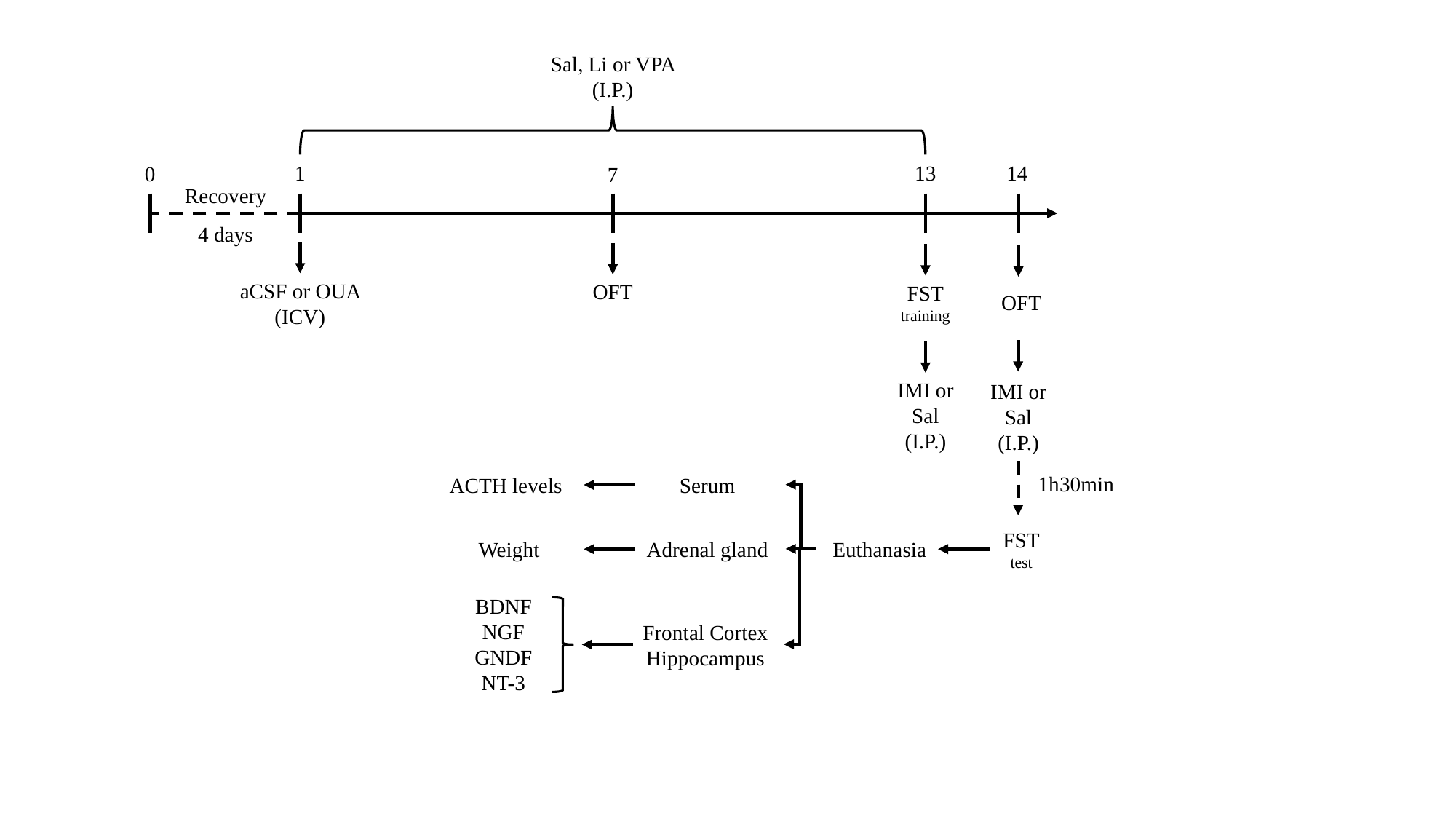

Sal, Li or VPA (I.P.)
14
13
1
0
7
Recovery
4 days
aCSF or OUA (ICV)
OFT
FST
training
OFT
IMI or Sal
(I.P.)
IMI or Sal
(I.P.)
1h30min
ACTH levels
Serum
FST
test
Weight
Adrenal gland
Euthanasia
BDNF
NGF
GNDF
NT-3

Frontal Cortex
Hippocampus